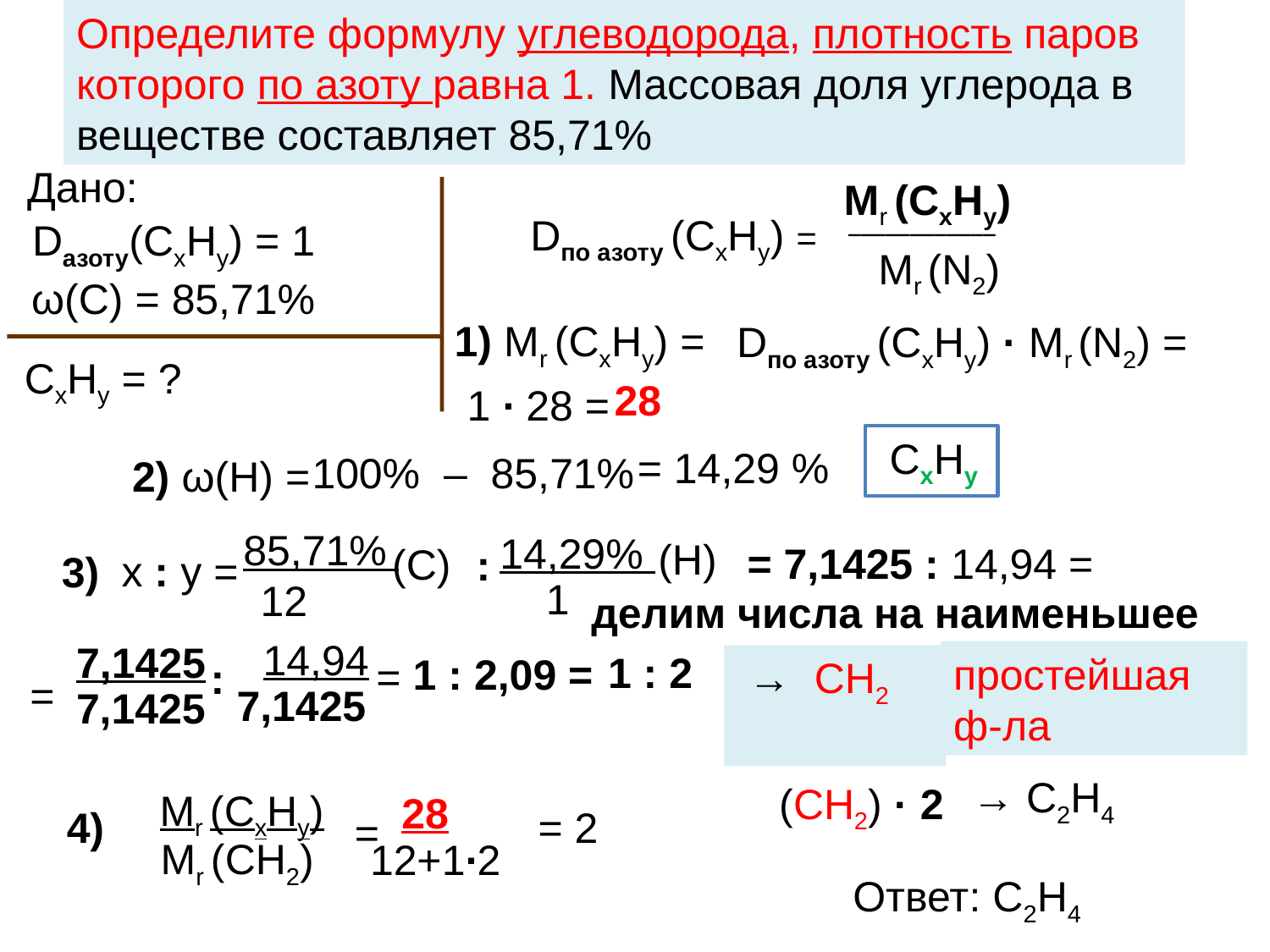

Определите формулу углеводорода, плотность паров которого по азоту равна 1. Массовая доля углерода в веществе составляет 85,71%
Дано:
Мr (CхНу)

Dпо азоту (CхНу) =
____________
Мr (N2)

Dазоту(CхНу) = 1
 ω(С) = 85,71%
1) Мr (CхНу) =
Dпо азоту (CхНу) · Мr (N2) =
 СxНy = ?
28
1 ∙ 28 =
 СxНy
= 14,29 %
 100%  –  85,71%
 2) ω(Н) =

85,71%
14,29%
(Н)
(С)
 :
х : у =
3)
1
12
 = 7,1425 : 14,94 =
делим числа на наименьшее
14,94
7,1425

=
 :
=
7,1425
7,1425
1 : 2
простейшая ф-ла
1 : 2,09 =
 →  СН2

Мr (CхНу)
28
4)
=
Мr (CН2)
12+1∙2
 → С2Н4
 (СН2) · 2
= 2
 Ответ: С2Н4